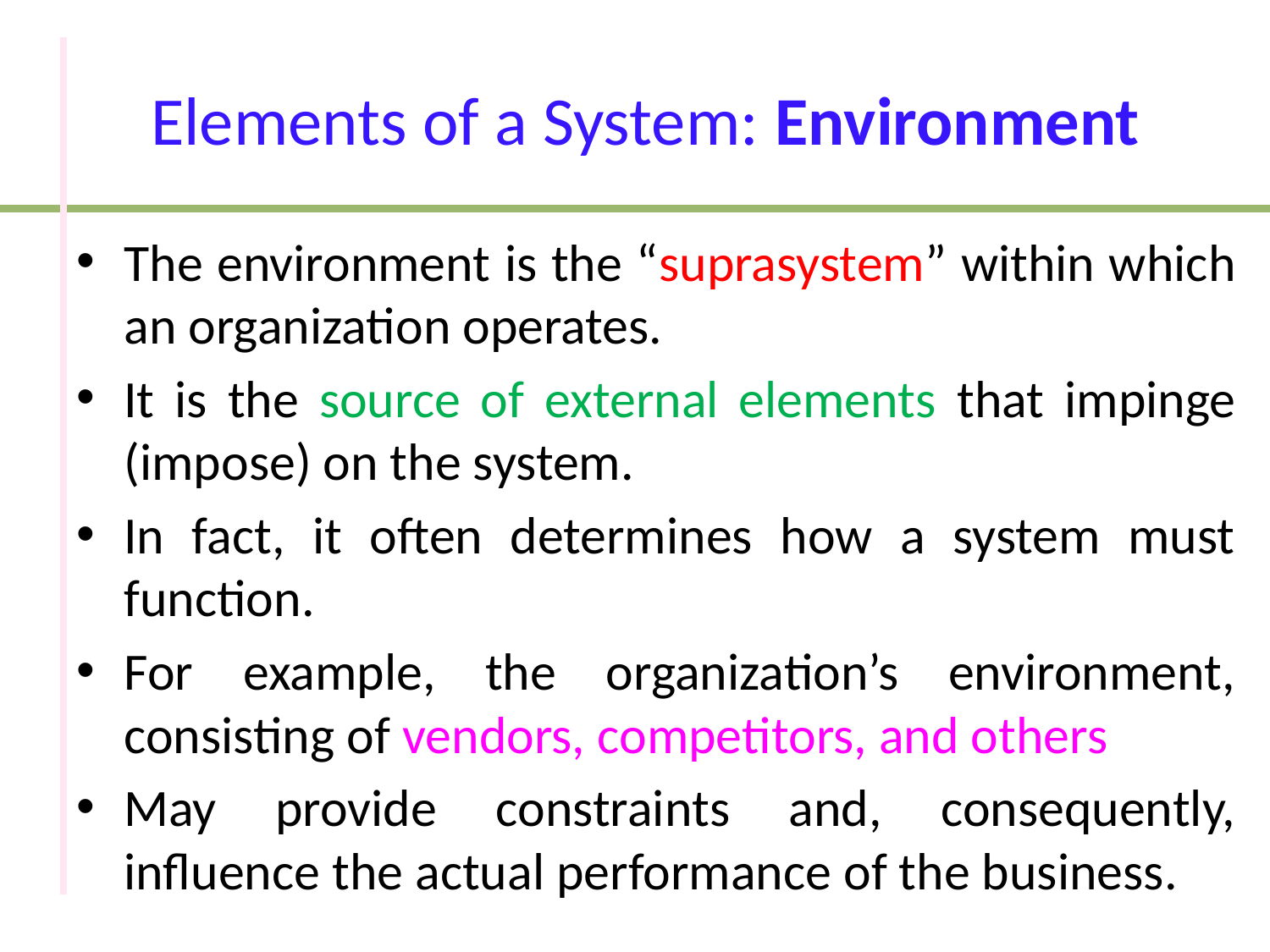

# Elements of a System: Environment
The environment is the “suprasystem” within which an organization operates.
It is the source of external elements that impinge (impose) on the system.
In fact, it often determines how a system must function.
For example, the organization’s environment, consisting of vendors, competitors, and others
May provide constraints and, consequently, influence the actual performance of the business.